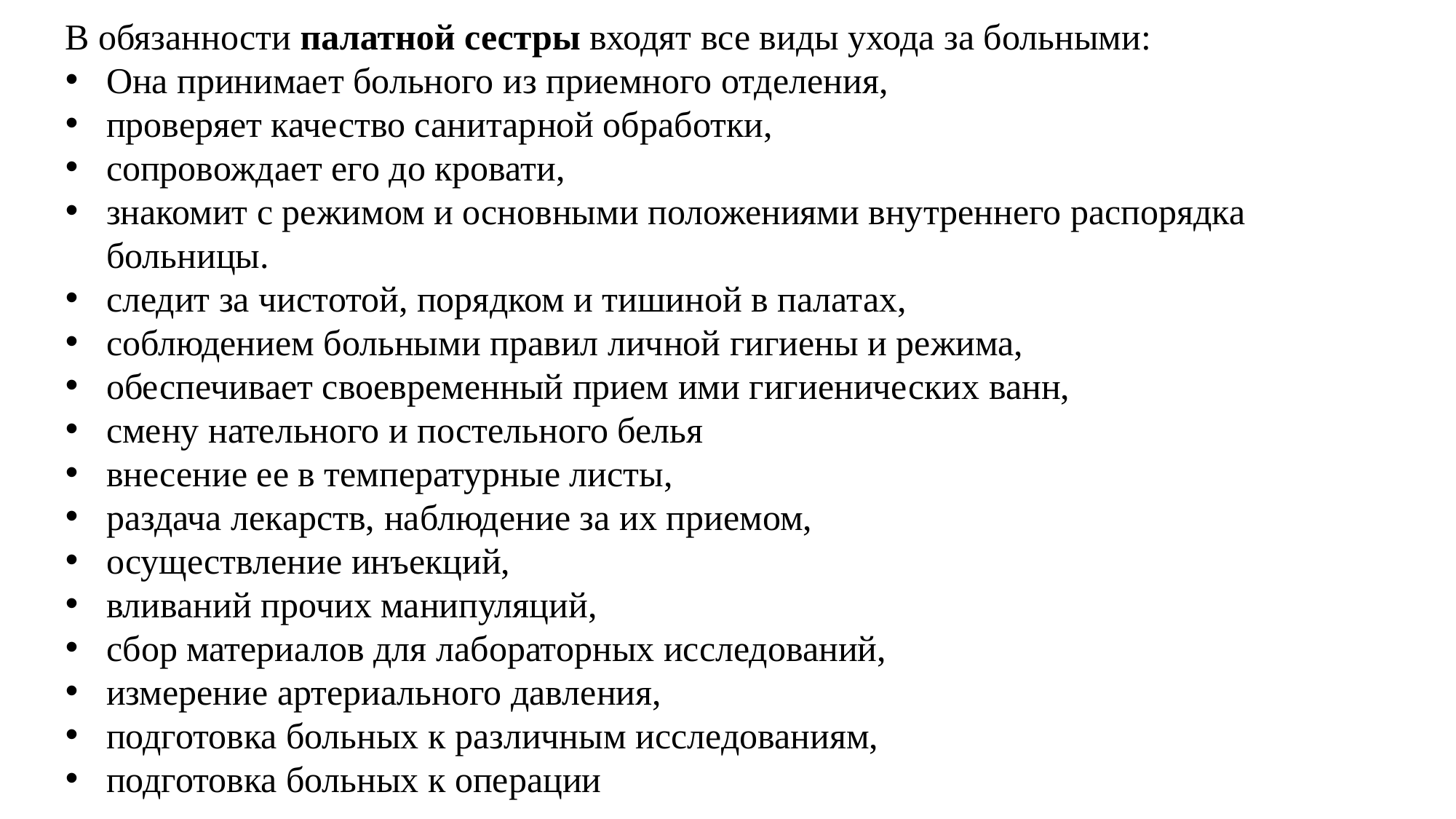

В обязанности палатной сестры входят все виды ухода за больными:
Она принимает больного из приемного отделения,
проверяет качество санитарной обработки,
сопровождает его до кровати,
знакомит с режимом и основными положениями внутреннего распорядка больницы.
следит за чистотой, порядком и тишиной в палатах,
соблюдением больными правил личной гигиены и режима,
обеспечивает своевременный прием ими гигиенических ванн,
смену нательного и постельного белья
внесение ее в температурные листы,
раздача лекарств, наблюдение за их приемом,
осуществление инъекций,
вливаний прочих манипуляций,
сбор материалов для лабораторных исследований,
измерение артериального давления,
подготовка больных к различным исследованиям,
подготовка больных к операции